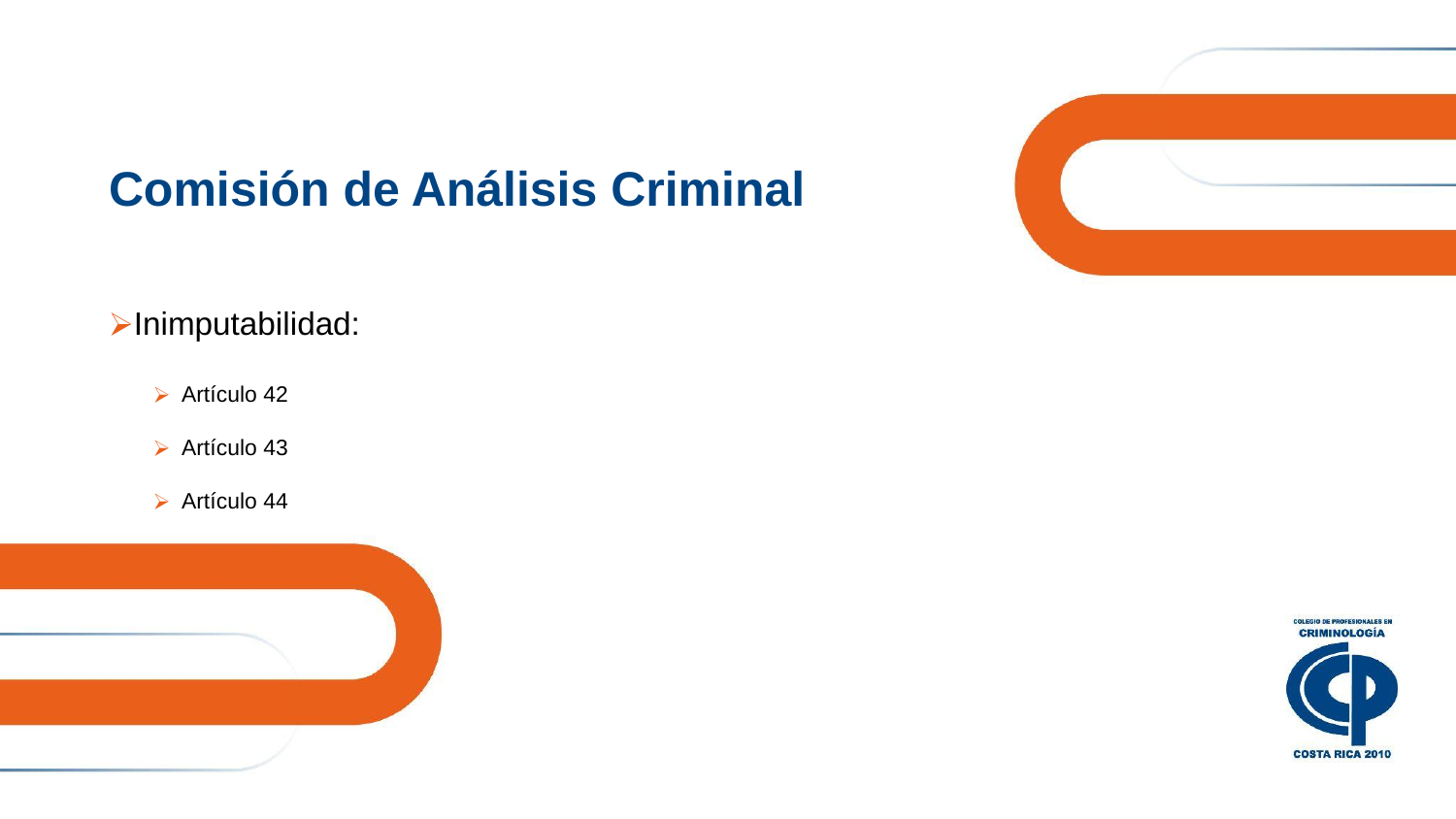

# Comisión de Análisis Criminal
Inimputabilidad:

Artículo 42

Artículo 43

Artículo 44